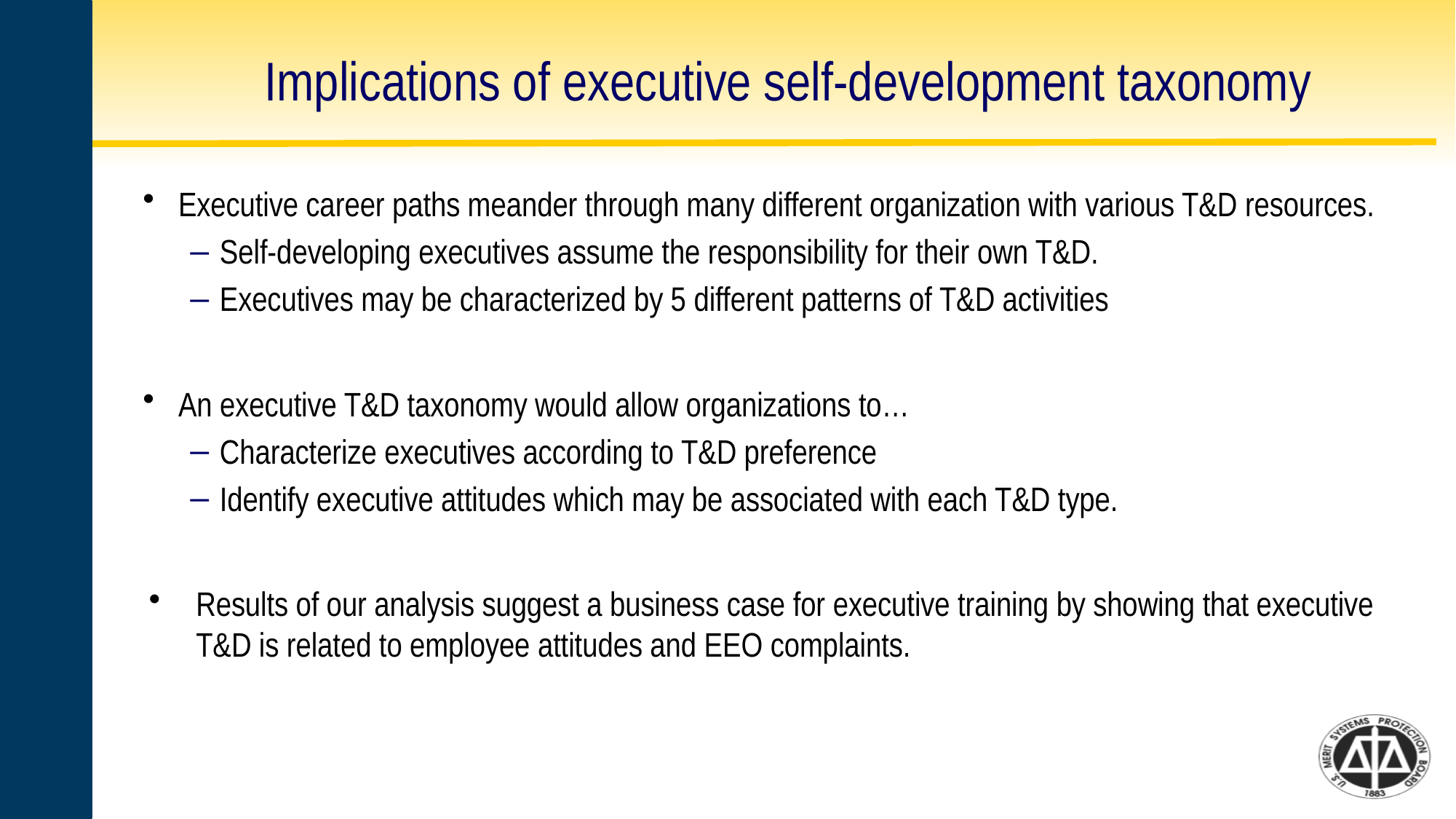

# Implications of executive self-development taxonomy
Executive career paths meander through many different organization with various T&D resources.
Self-developing executives assume the responsibility for their own T&D.
Executives may be characterized by 5 different patterns of T&D activities

An executive T&D taxonomy would allow organizations to…
Characterize executives according to T&D preference
Identify executive attitudes which may be associated with each T&D type.

Results of our analysis suggest a business case for executive training by showing that executive T&D is related to employee attitudes and EEO complaints.